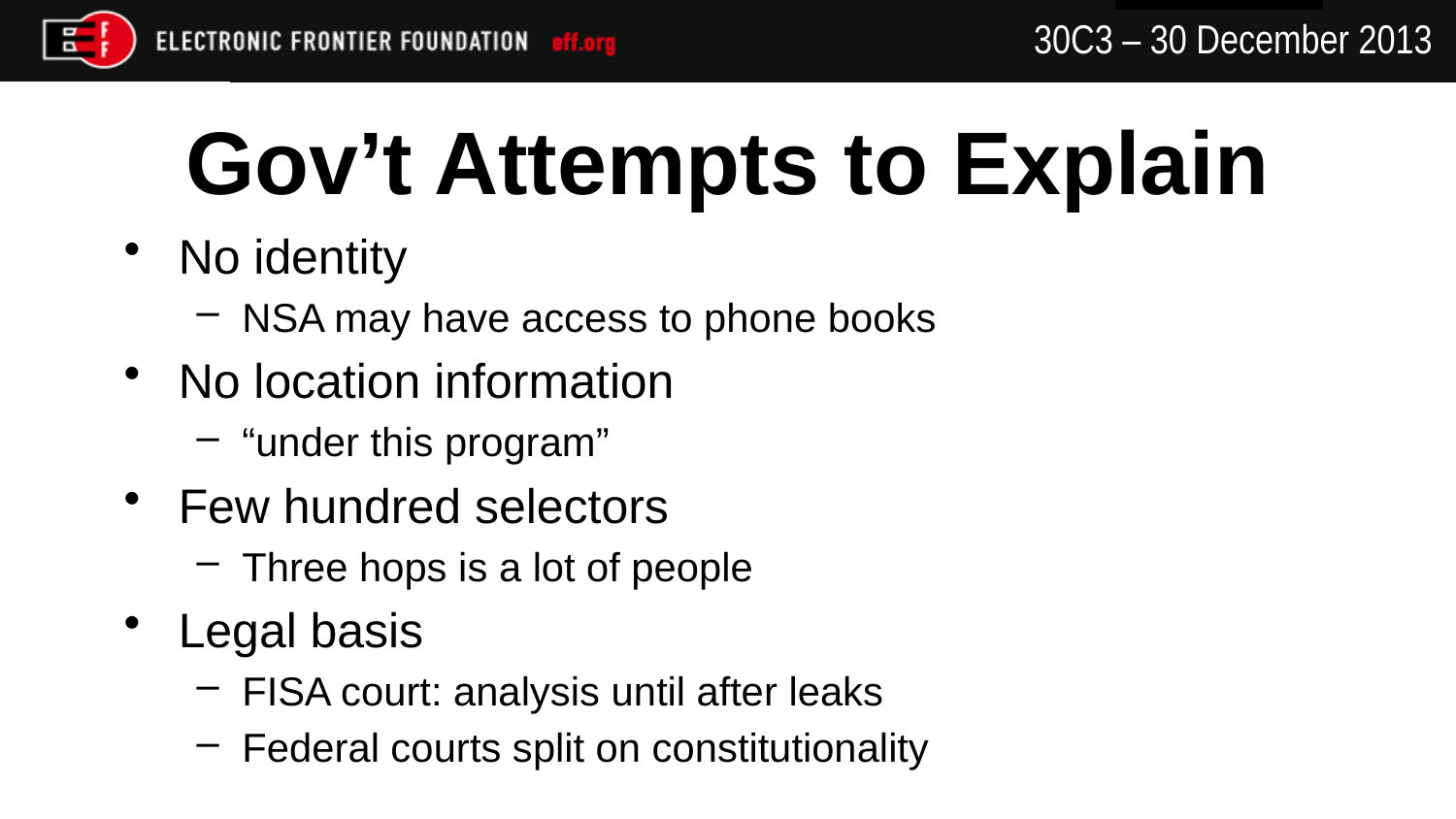

# Gov’t Attempts to Explain
No identity
NSA may have access to phone books
No location information
“under this program”
Few hundred selectors
Three hops is a lot of people
Legal basis
FISA court: analysis until after leaks
Federal courts split on constitutionality